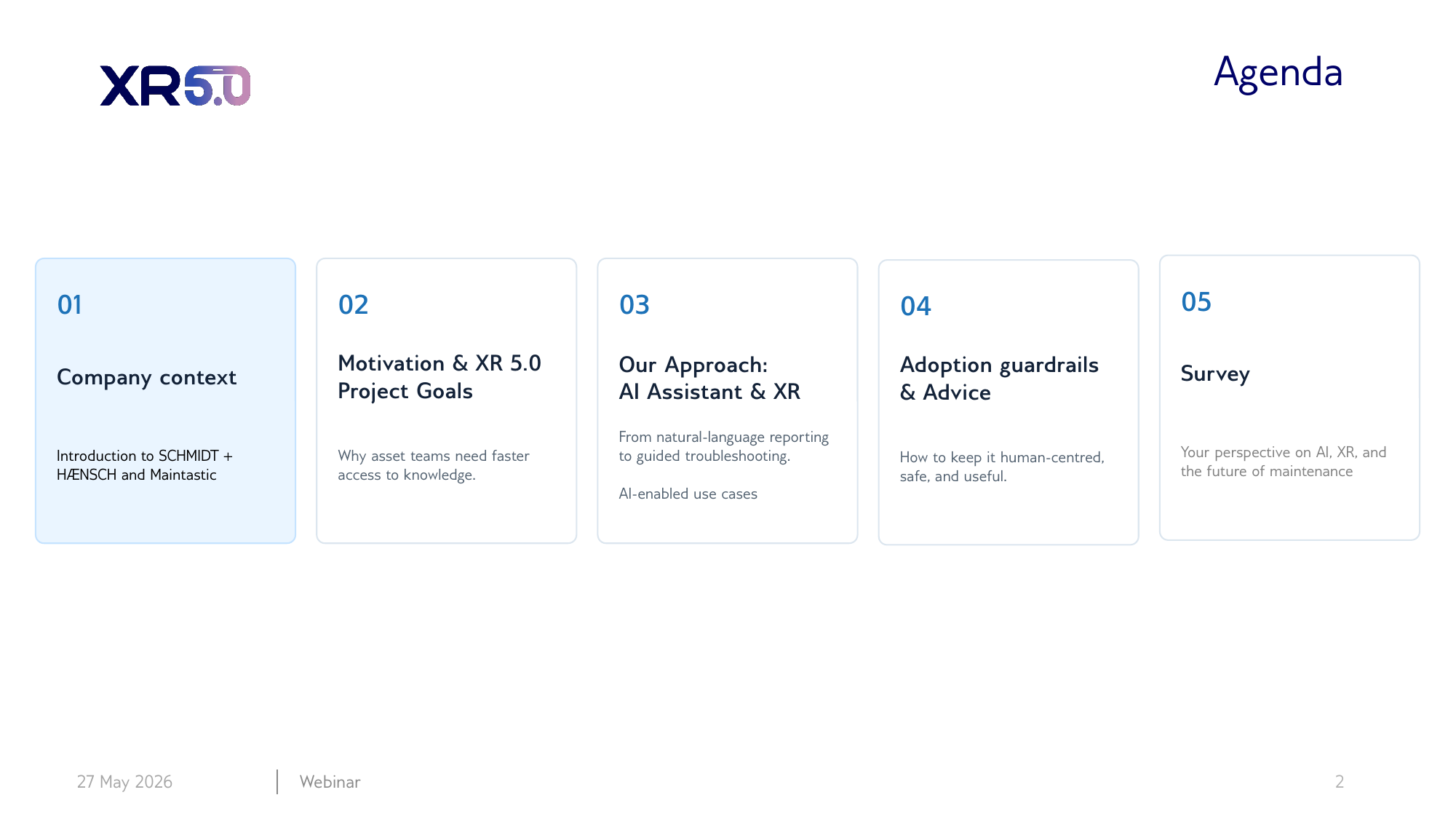

# Agenda

05
01
02
03
04

Our Approach:
AI Assistant & XR
Survey
Company context
Motivation & XR 5.0 Project Goals
Adoption guardrails
& Advice
Your perspective on AI, XR, and the future of maintenance
Introduction to SCHMIDT + HAENSCH and Maintastic
Why asset teams need faster access to knowledge.
From natural-language reporting to guided troubleshooting.

AI-enabled use cases
How to keep it human-centred, safe, and useful.
27 May 2026
Webinar
2